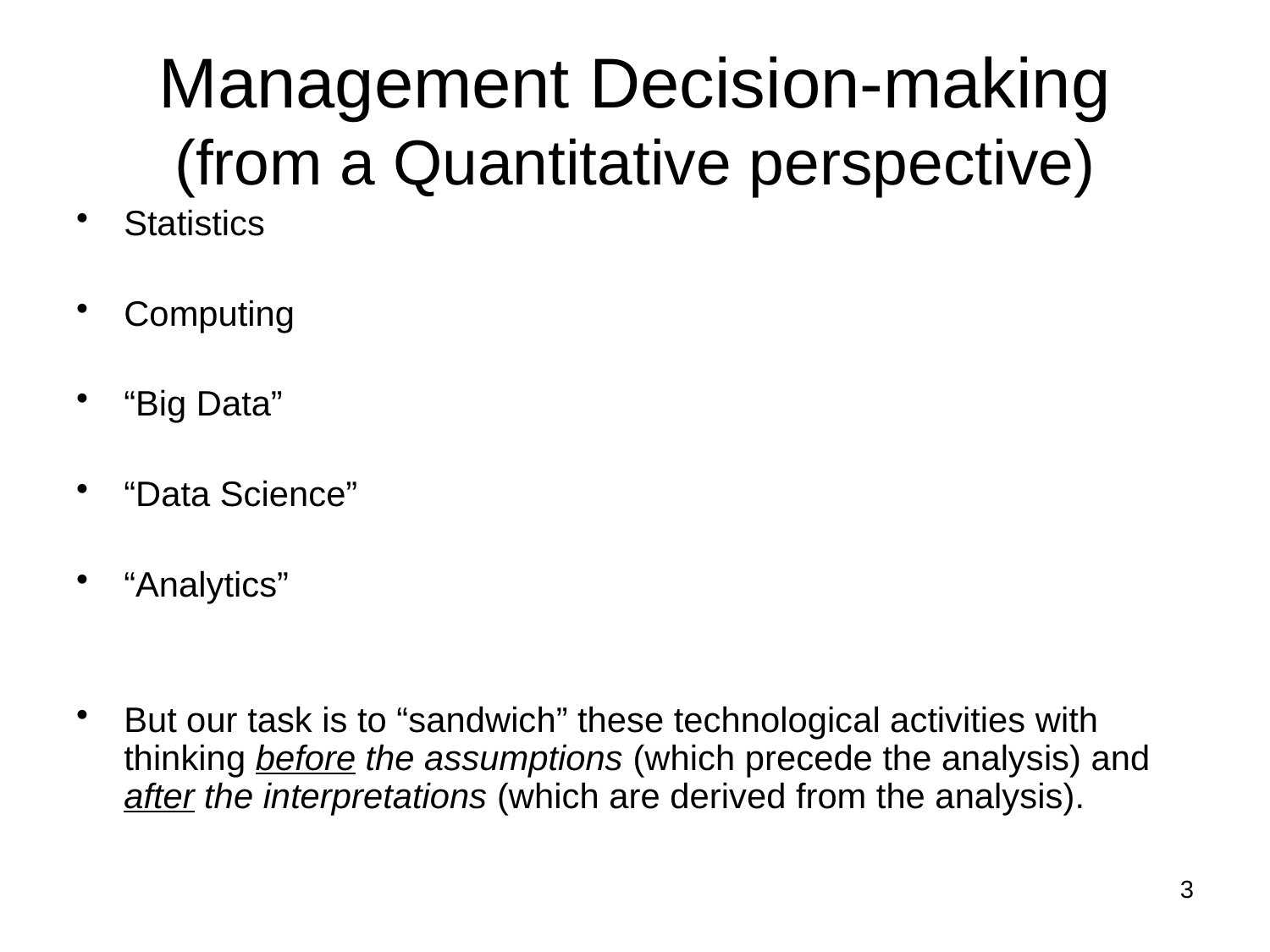

# Management Decision-making (from a Quantitative perspective)
Statistics

Computing

“Big Data”

“Data Science”

“Analytics”

But our task is to “sandwich” these technological activities with thinking before the assumptions (which precede the analysis) and after the interpretations (which are derived from the analysis).
3